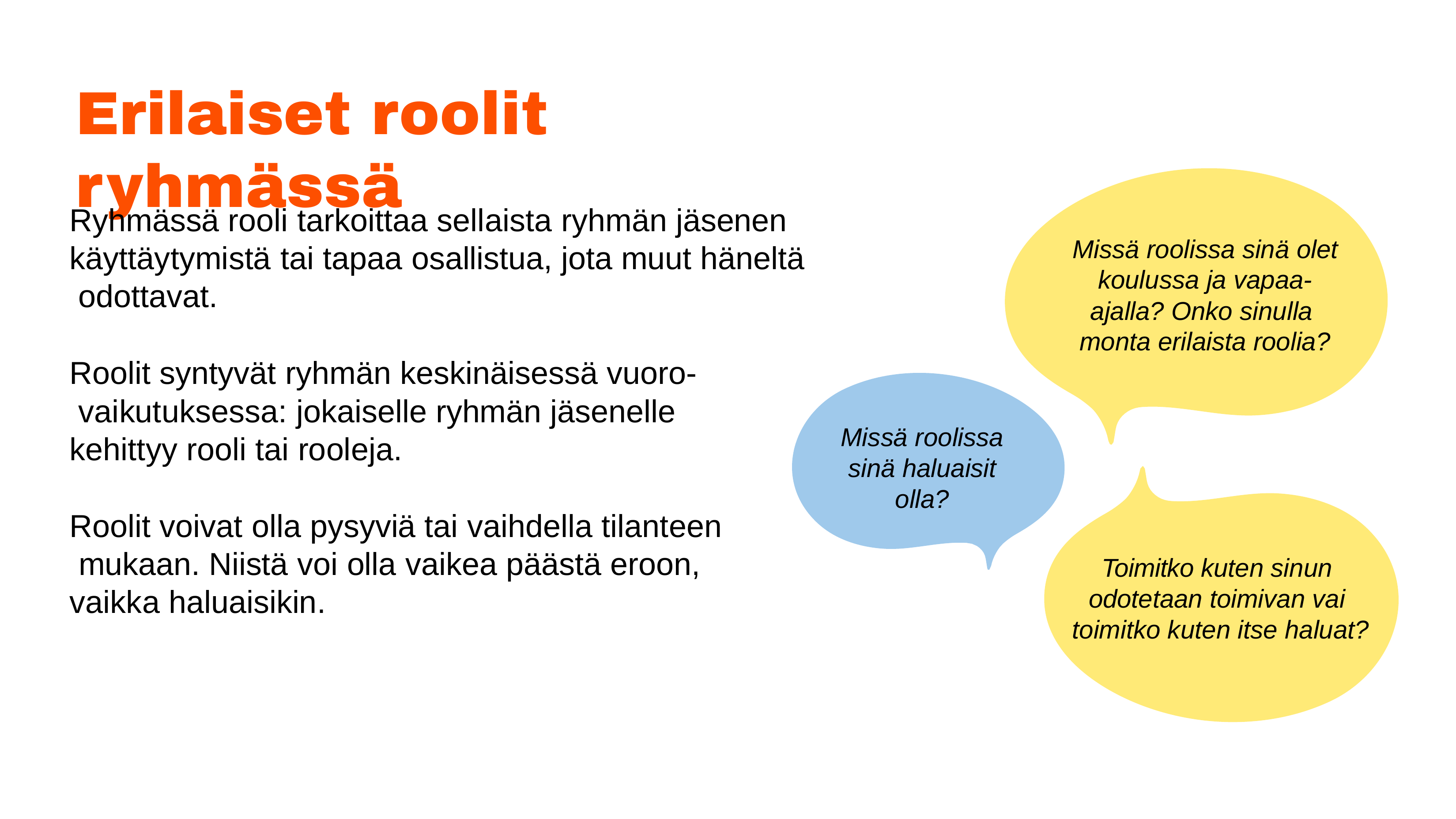

# Erilaiset roolit ryhmässä

Ryhmässä rooli tarkoittaa sellaista ryhmän jäsenen  käyttäytymistä tai tapaa osallistua, jota muut häneltä  odottavat.
Missä roolissa sinä olet  koulussa ja vapaa-  ajalla? Onko sinulla  monta erilaista roolia?
Roolit syntyvät ryhmän keskinäisessä vuoro-  vaikutuksessa: jokaiselle ryhmän jäsenelle  kehittyy rooli tai rooleja.
Missä roolissa  sinä haluaisit  olla?
Roolit voivat olla pysyviä tai vaihdella tilanteen  mukaan. Niistä voi olla vaikea päästä eroon,  vaikka haluaisikin.
Toimitko kuten sinun  odotetaan toimivan vai  toimitko kuten itse haluat?